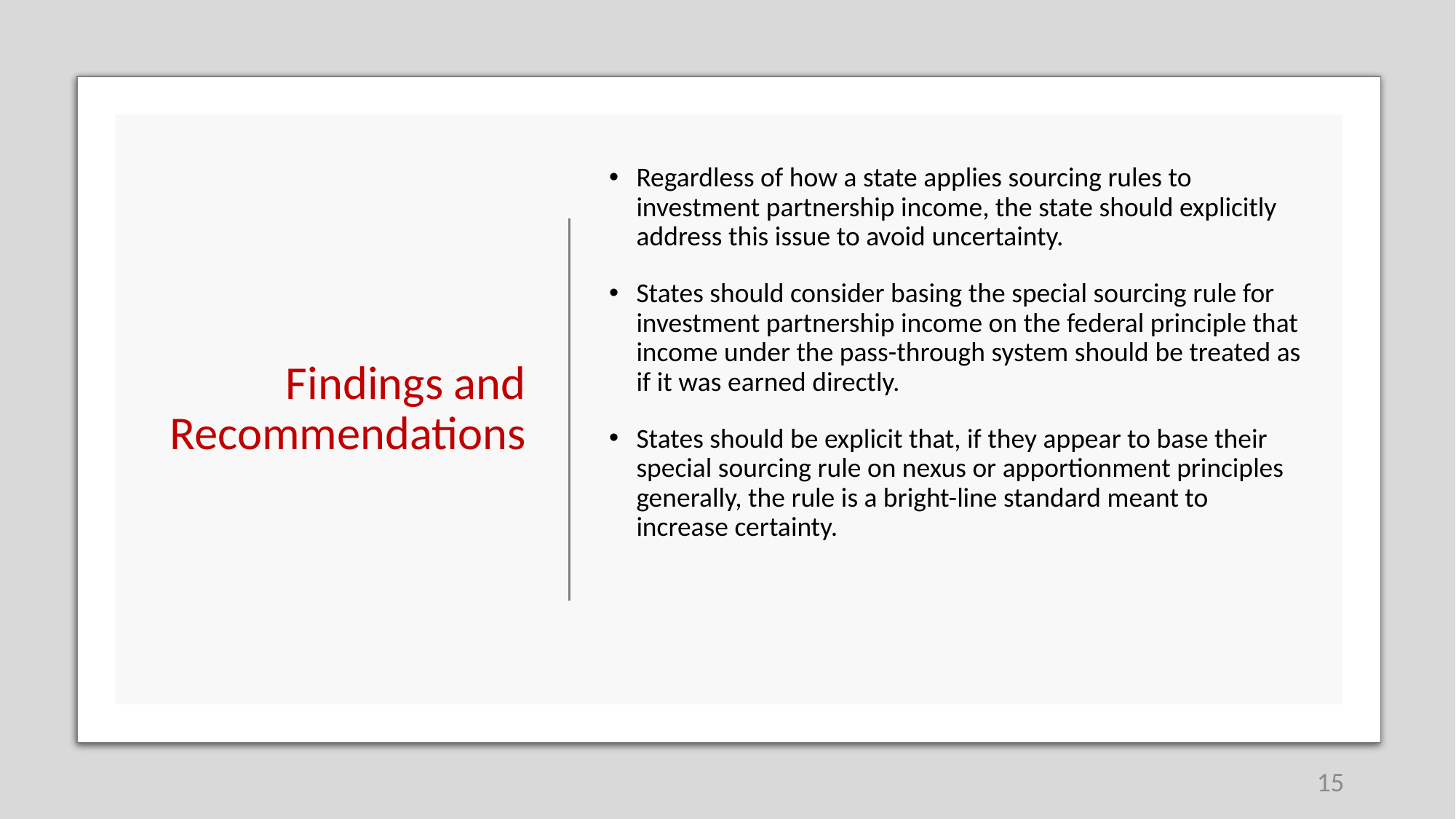

Regardless of how a state applies sourcing rules to investment partnership income, the state should explicitly address this issue to avoid uncertainty.
States should consider basing the special sourcing rule for investment partnership income on the federal principle that income under the pass-through system should be treated as if it was earned directly.
States should be explicit that, if they appear to base their special sourcing rule on nexus or apportionment principles generally, the rule is a bright-line standard meant to increase certainty.

# Findings and Recommendations
15